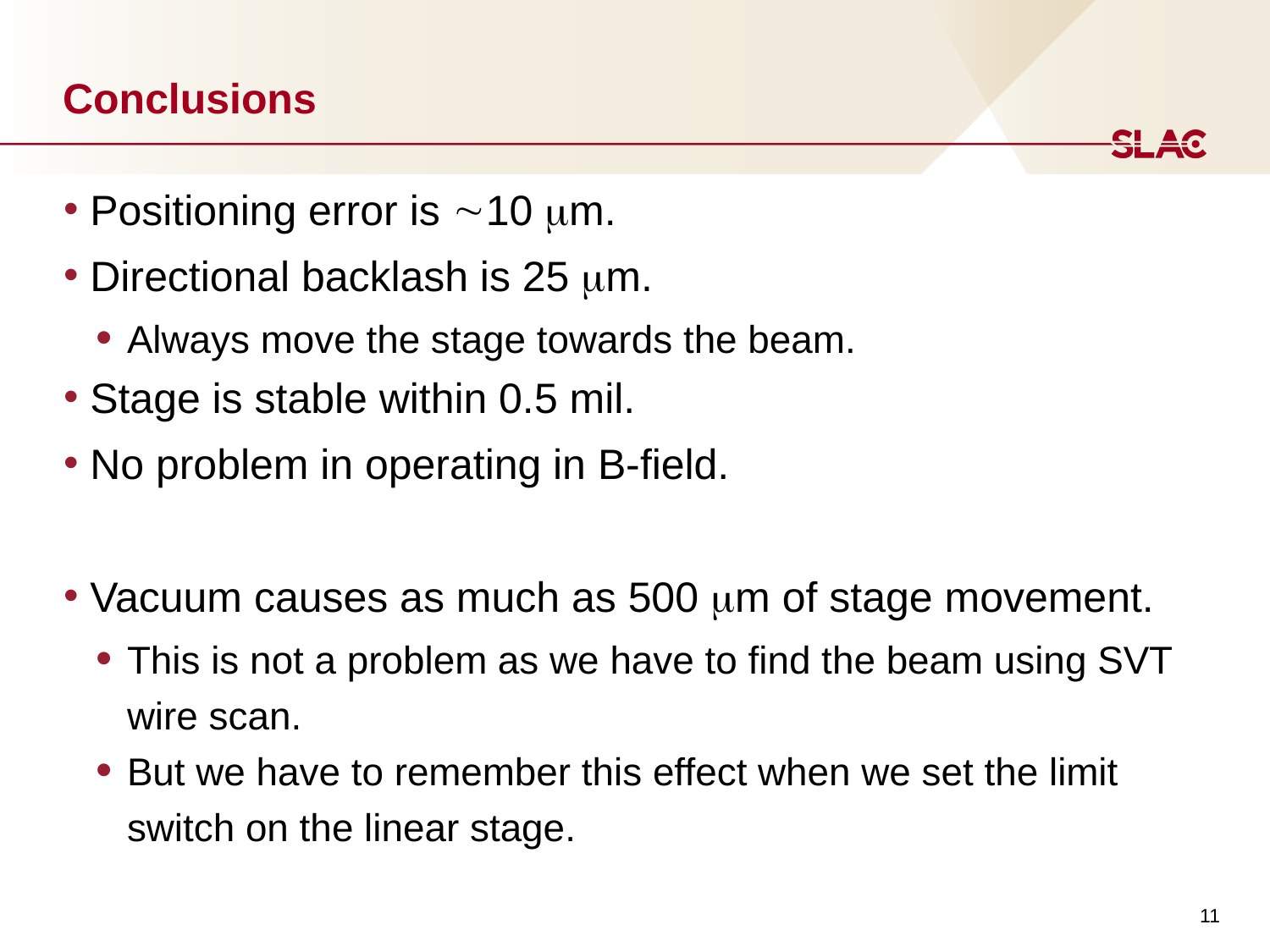

# Conclusions
 Positioning error is ∼10 μm.
 Directional backlash is 25 μm.
Always move the stage towards the beam.
 Stage is stable within 0.5 mil.
 No problem in operating in B-field.

 Vacuum causes as much as 500 μm of stage movement.
This is not a problem as we have to find the beam using SVT wire scan.
But we have to remember this effect when we set the limit switch on the linear stage.
11